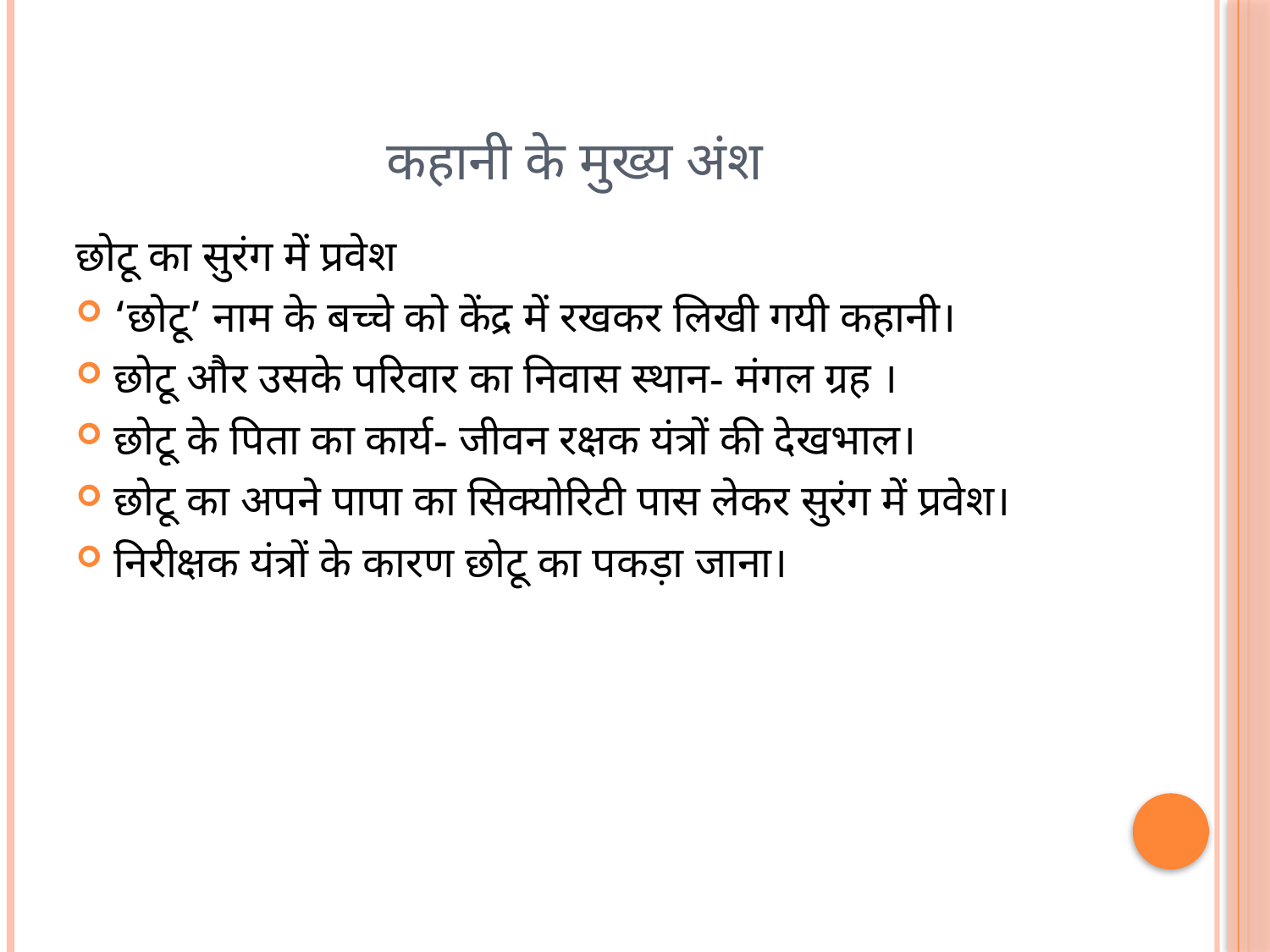

# कहानी के मुख्य अंश
छोटू का सुरंग में प्रवेश
‘छोटू’ नाम के बच्चे को केंद्र में रखकर लिखी गयी कहानी।
छोटू और उसके परिवार का निवास स्थान- मंगल ग्रह ।
छोटू के पिता का कार्य- जीवन रक्षक यंत्रों की देखभाल।
छोटू का अपने पापा का सिक्योरिटी पास लेकर सुरंग में प्रवेश।
निरीक्षक यंत्रों के कारण छोटू का पकड़ा जाना।